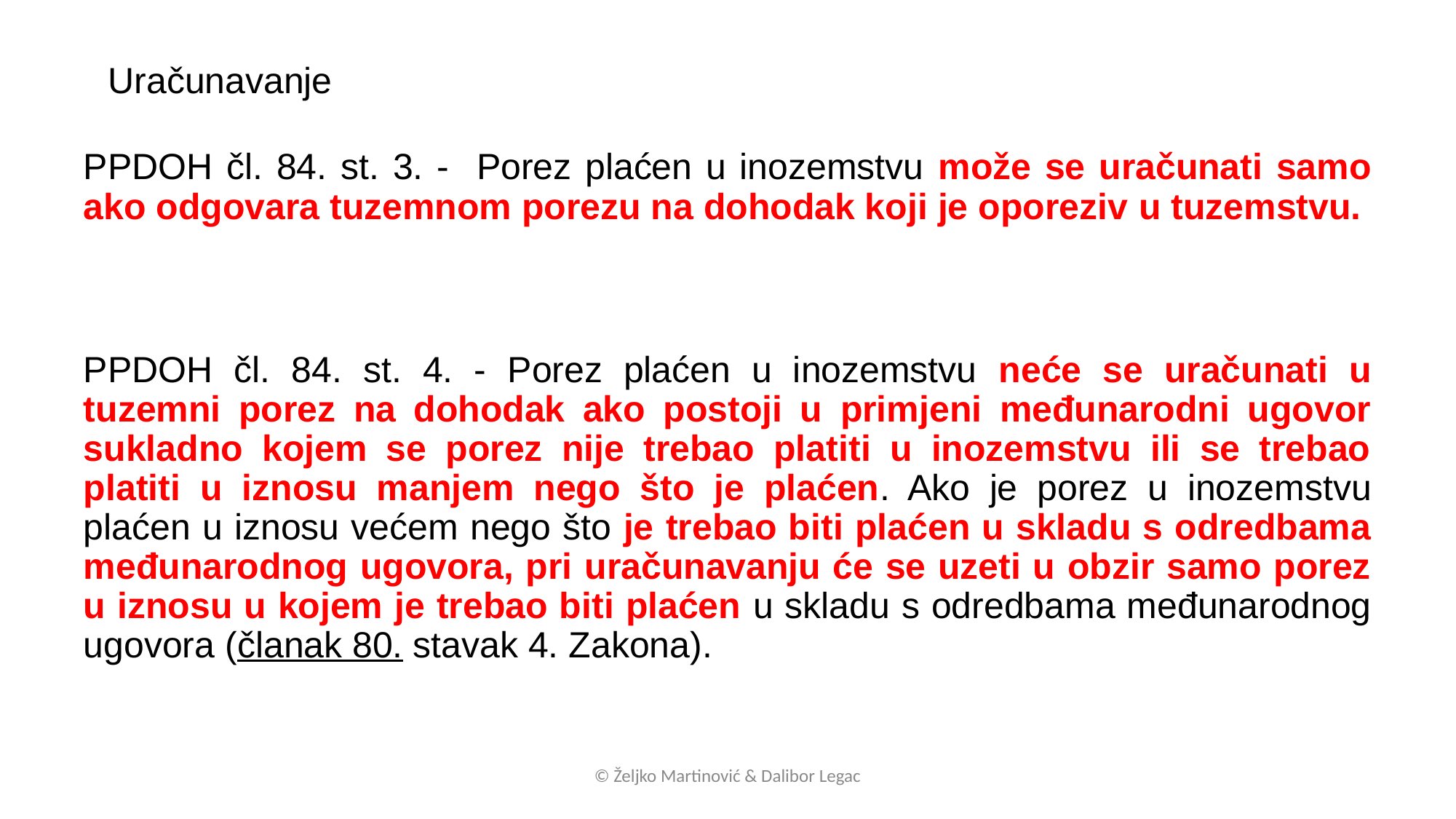

Uračunavanje
PPDOH čl. 84. st. 3. -  Porez plaćen u inozemstvu može se uračunati samo ako odgovara tuzemnom porezu na dohodak koji je oporeziv u tuzemstvu.

PPDOH čl. 84. st. 4. - Porez plaćen u inozemstvu neće se uračunati u tuzemni porez na dohodak ako postoji u primjeni međunarodni ugovor sukladno kojem se porez nije trebao platiti u inozemstvu ili se trebao platiti u iznosu manjem nego što je plaćen. Ako je porez u inozemstvu plaćen u iznosu većem nego što je trebao biti plaćen u skladu s odredbama međunarodnog ugovora, pri uračunavanju će se uzeti u obzir samo porez u iznosu u kojem je trebao biti plaćen u skladu s odredbama međunarodnog ugovora (članak 80. stavak 4. Zakona).
© Željko Martinović & Dalibor Legac